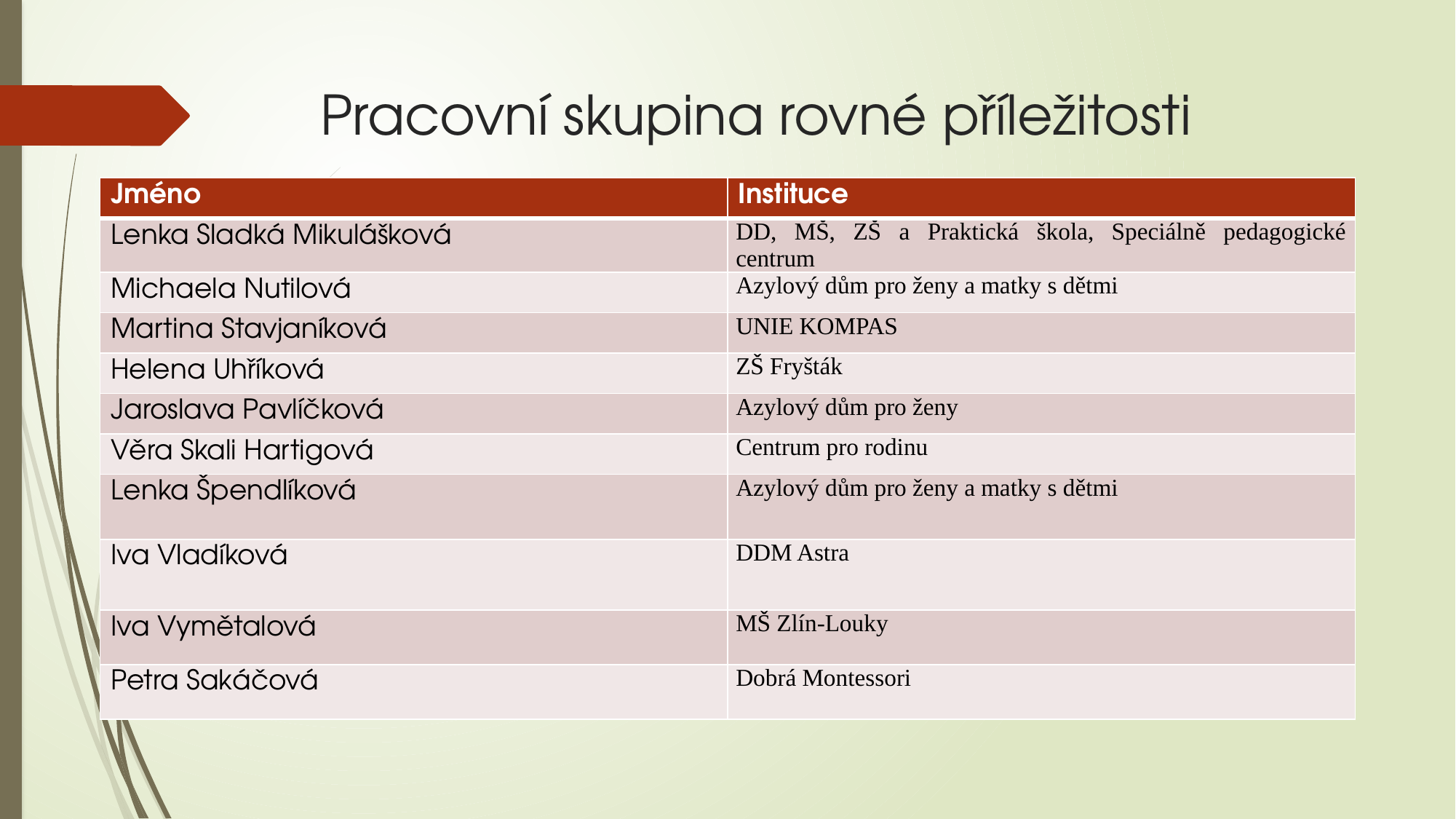

# Pracovní skupina rovné příležitosti
| Jméno | Instituce |
| --- | --- |
| Lenka Sladká Mikulášková | DD, MŠ, ZŠ a Praktická škola, Speciálně pedagogické centrum |
| Michaela Nutilová | Azylový dům pro ženy a matky s dětmi |
| Martina Stavjaníková | UNIE KOMPAS |
| Helena Uhříková | ZŠ Fryšták |
| Jaroslava Pavlíčková | Azylový dům pro ženy |
| Věra Skali Hartigová | Centrum pro rodinu |
| Lenka Špendlíková | Azylový dům pro ženy a matky s dětmi |
| Iva Vladíková | DDM Astra |
| Iva Vymětalová | MŠ Zlín-Louky |
| Petra Sakáčová | Dobrá Montessori |